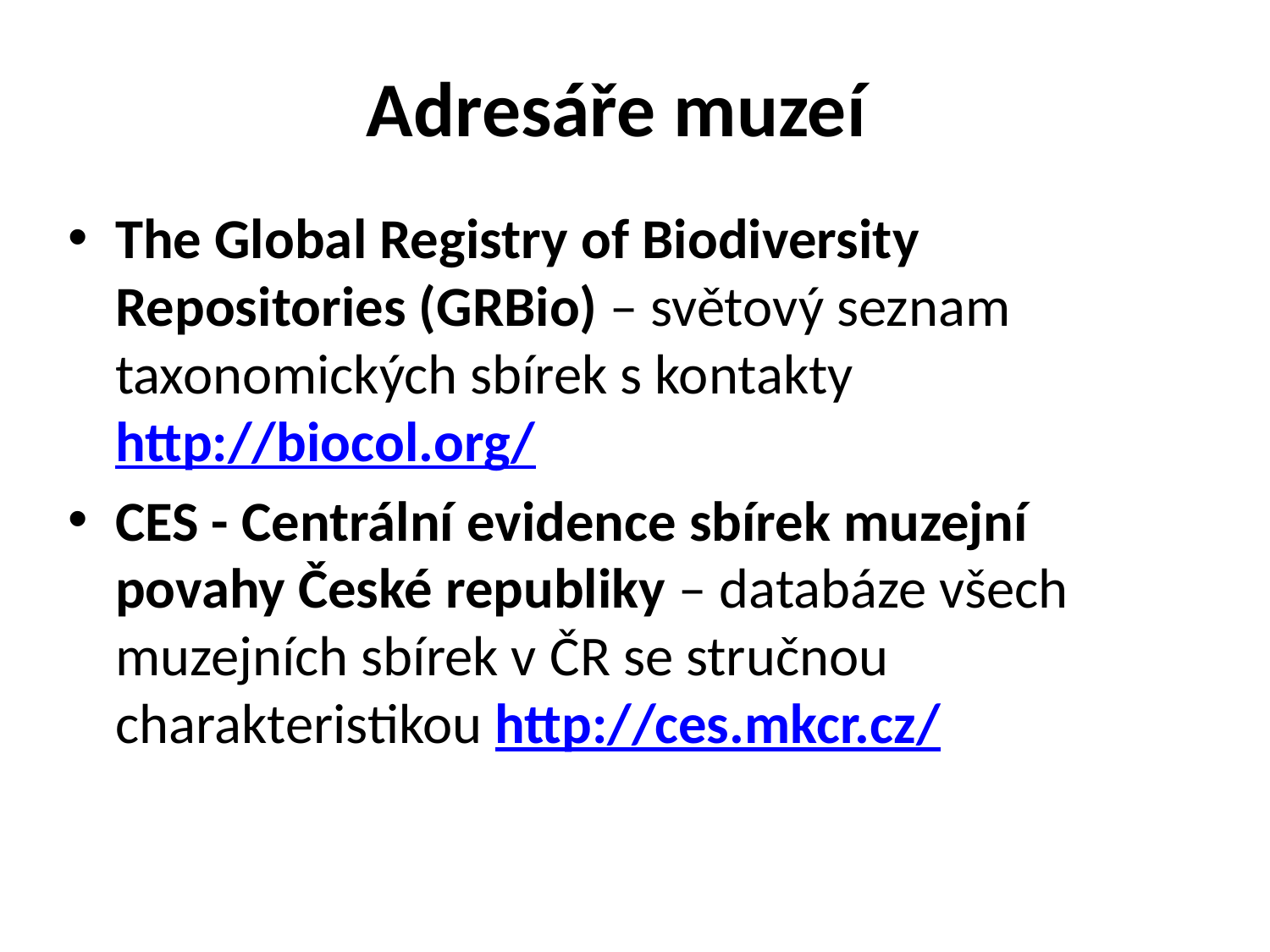

# Adresáře muzeí
The Global Registry of Biodiversity Repositories (GRBio) – světový seznam taxonomických sbírek s kontakty http://biocol.org/
CES - Centrální evidence sbírek muzejní povahy České republiky – databáze všech muzejních sbírek v ČR se stručnou charakteristikou http://ces.mkcr.cz/